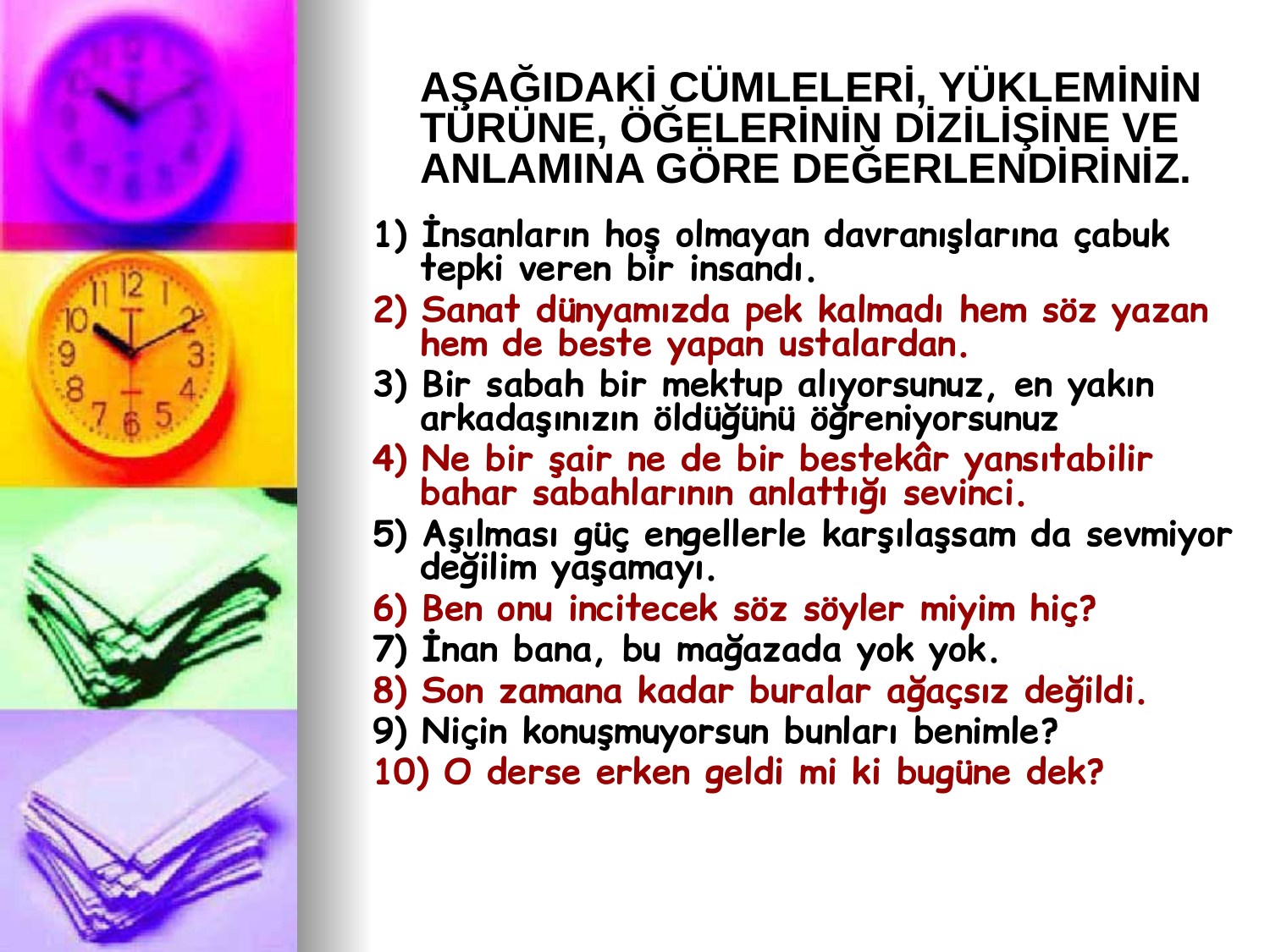

AŞAĞIDAKİ CÜMLELERİ, YÜKLEMİNİN TÜRÜNE, ÖĞELERİNİN DİZİLİŞİNE VE ANLAMINA GÖRE DEĞERLENDİRİNİZ.

1) İnsanların hoş olmayan davranışlarına çabuk tepki veren bir insandı.
2) Sanat dünyamızda pek kalmadı hem söz yazan hem de beste yapan ustalardan.
3) Bir sabah bir mektup alıyorsunuz, en yakın arkadaşınızın öldüğünü öğreniyorsunuz
4) Ne bir şair ne de bir bestekâr yansıtabilir bahar sabahlarının anlattığı sevinci.
5) Aşılması güç engellerle karşılaşsam da sevmiyor değilim yaşamayı.
6) Ben onu incitecek söz söyler miyim hiç?
7) İnan bana, bu mağazada yok yok.
8) Son zamana kadar buralar ağaçsız değildi.
9) Niçin konuşmuyorsun bunları benimle?
10) O derse erken geldi mi ki bugüne dek?